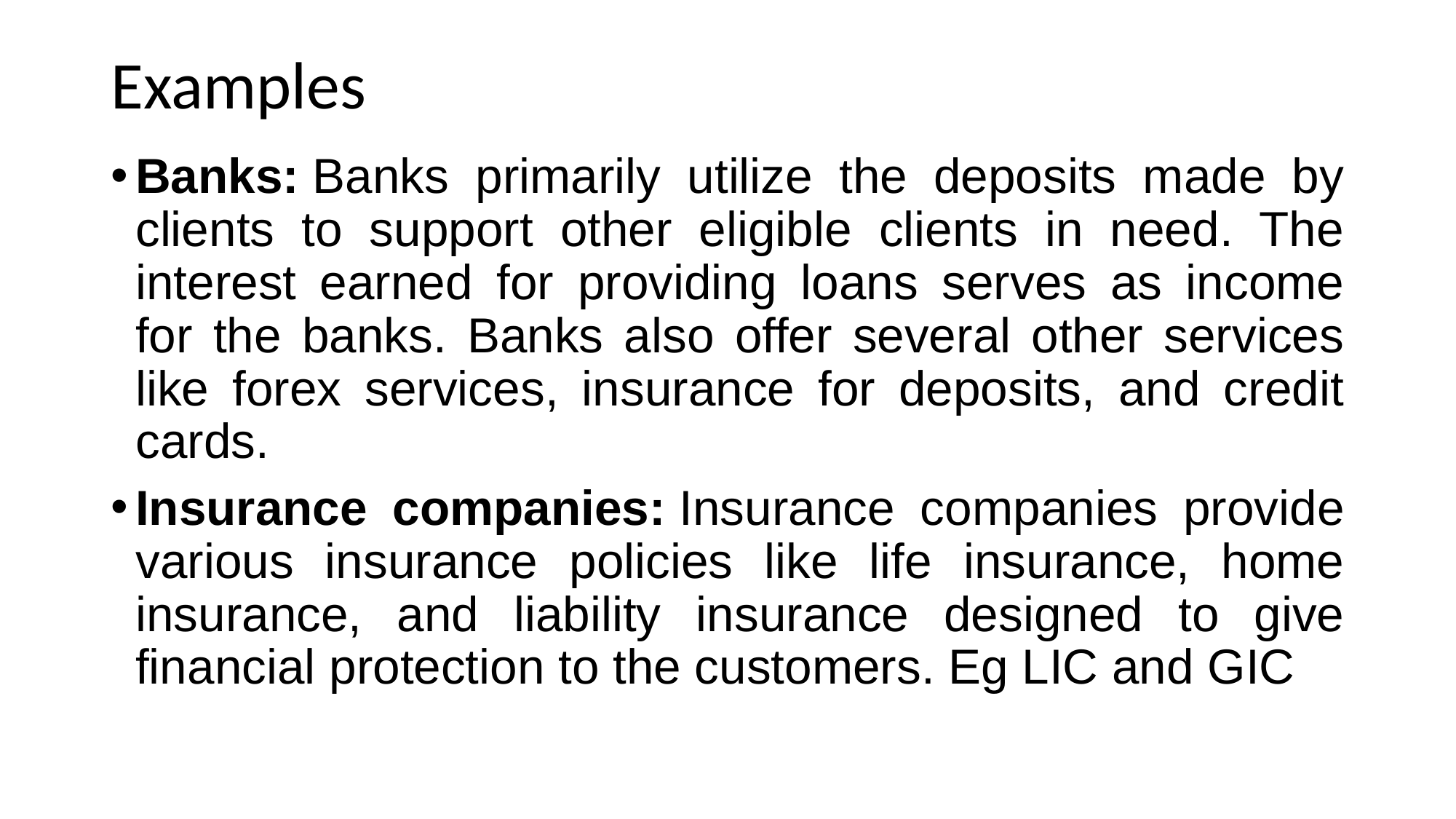

# Examples
Banks: Banks primarily utilize the deposits made by clients to support other eligible clients in need. The interest earned for providing loans serves as income for the banks. Banks also offer several other services like forex services, insurance for deposits, and credit cards.
Insurance companies: Insurance companies provide various insurance policies like life insurance, home insurance, and liability insurance designed to give financial protection to the customers. Eg LIC and GIC